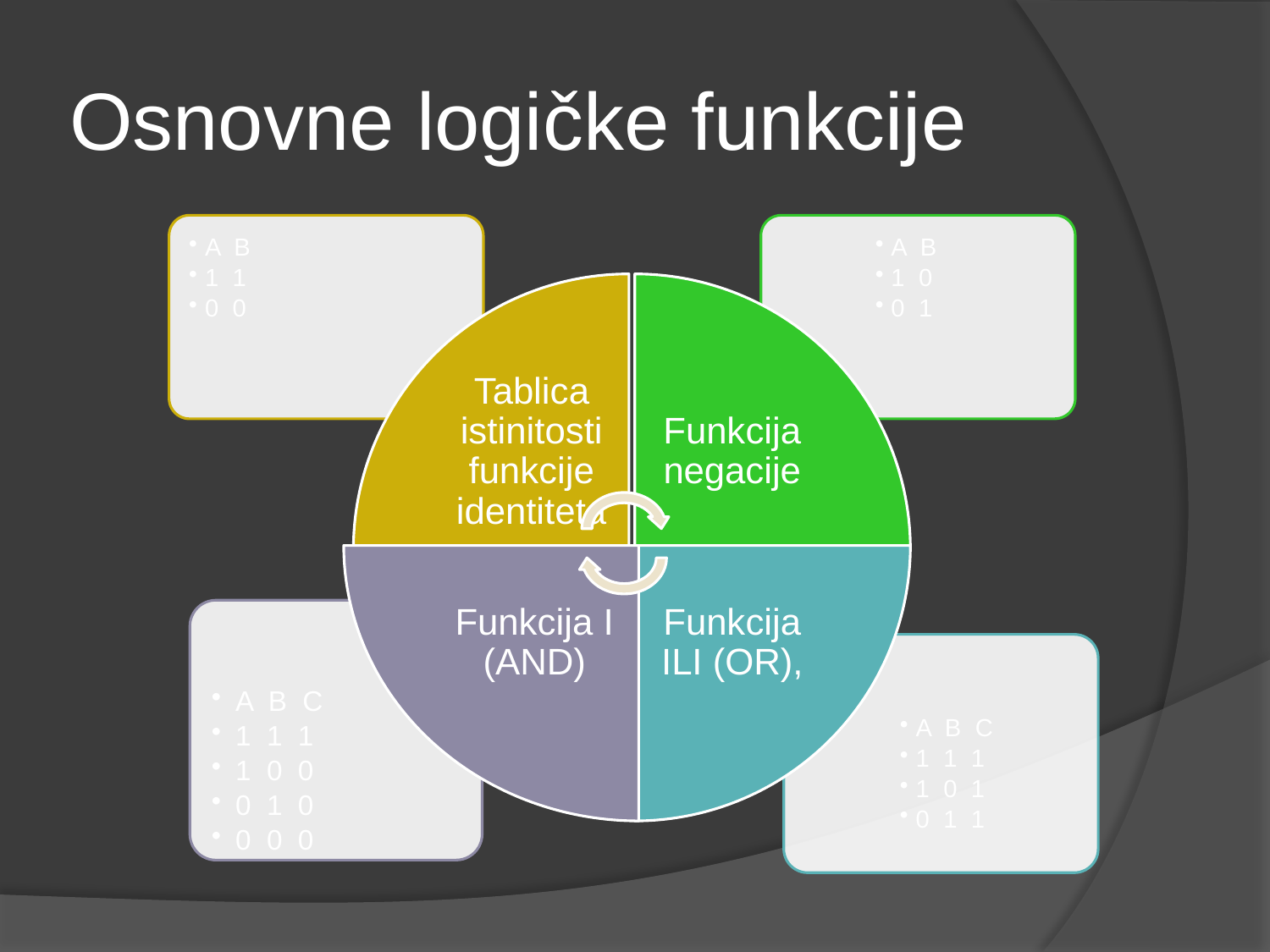

# Osnovne logičke funkcije
A  B  C
1  1  1
1  0  1
0  1  1

A  B  C
1  1  1
1  0  0
0  1  0
0  0  0

A  B
1  0
0  1
A  B
1  1
0  0
Tablica istinitosti funkcije identiteta
Funkcija negacije
Funkcija ILI (OR),
Funkcija I (AND)